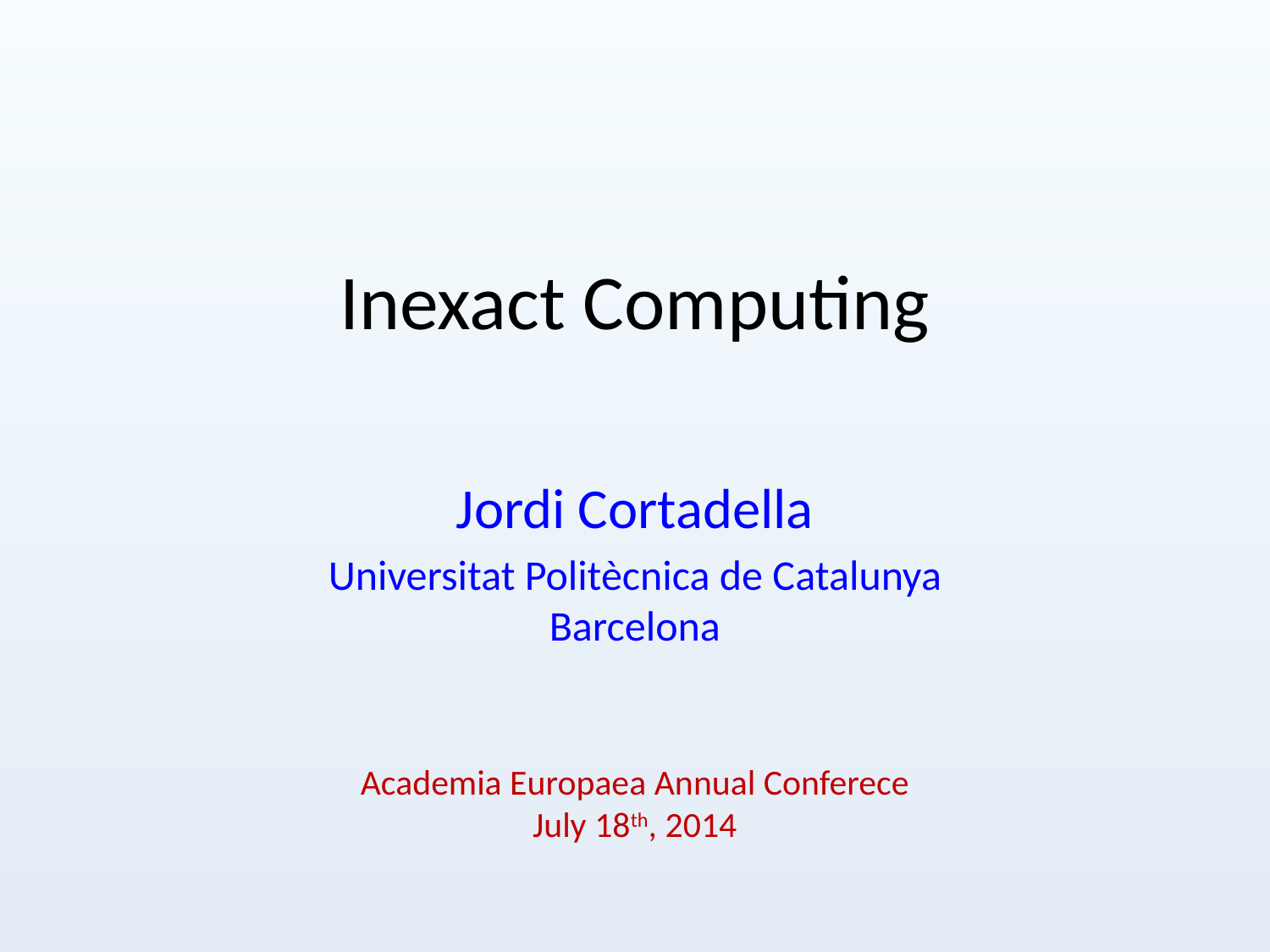

# Inexact Computing
Jordi Cortadella
Universitat Politècnica de Catalunya
Barcelona
Academia Europaea Annual Conferece
July 18th, 2014